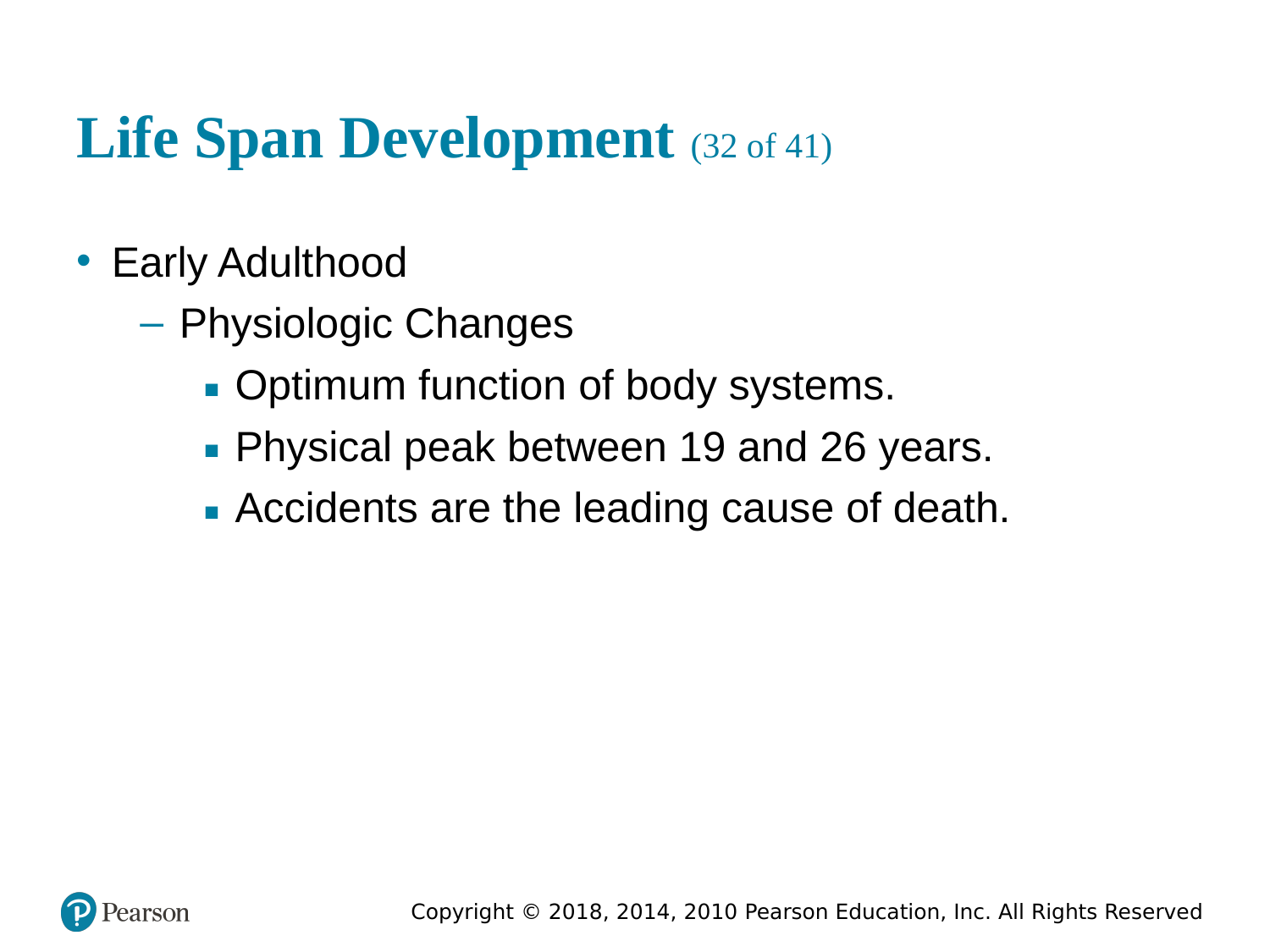

# Life Span Development (32 of 41)
Early Adulthood
Physiologic Changes
Optimum function of body systems.
Physical peak between 19 and 26 years.
Accidents are the leading cause of death.